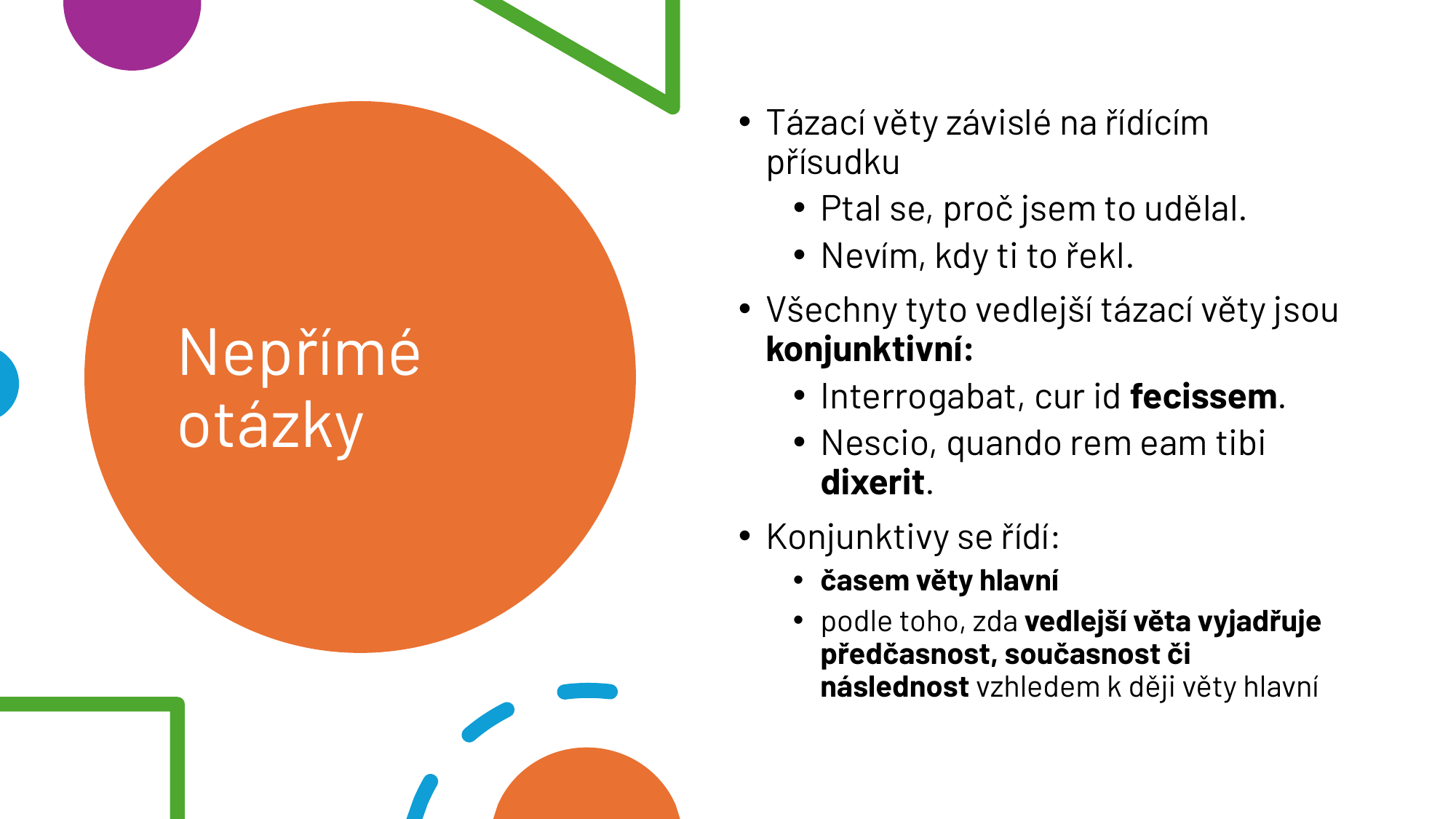

Tázací věty závislé na řídícím přísudku
Ptal se, proč jsem to udělal.
Nevím, kdy ti to řekl.
Všechny tyto vedlejší tázací věty jsou konjunktivní:
Interrogabat, cur id fecissem.
Nescio, quando rem eam tibi dixerit.
Konjunktivy se řídí:
časem věty hlavní
podle toho, zda vedlejší věta vyjadřuje předčasnost, současnost či následnost vzhledem k ději věty hlavní

# Nepřímé otázky